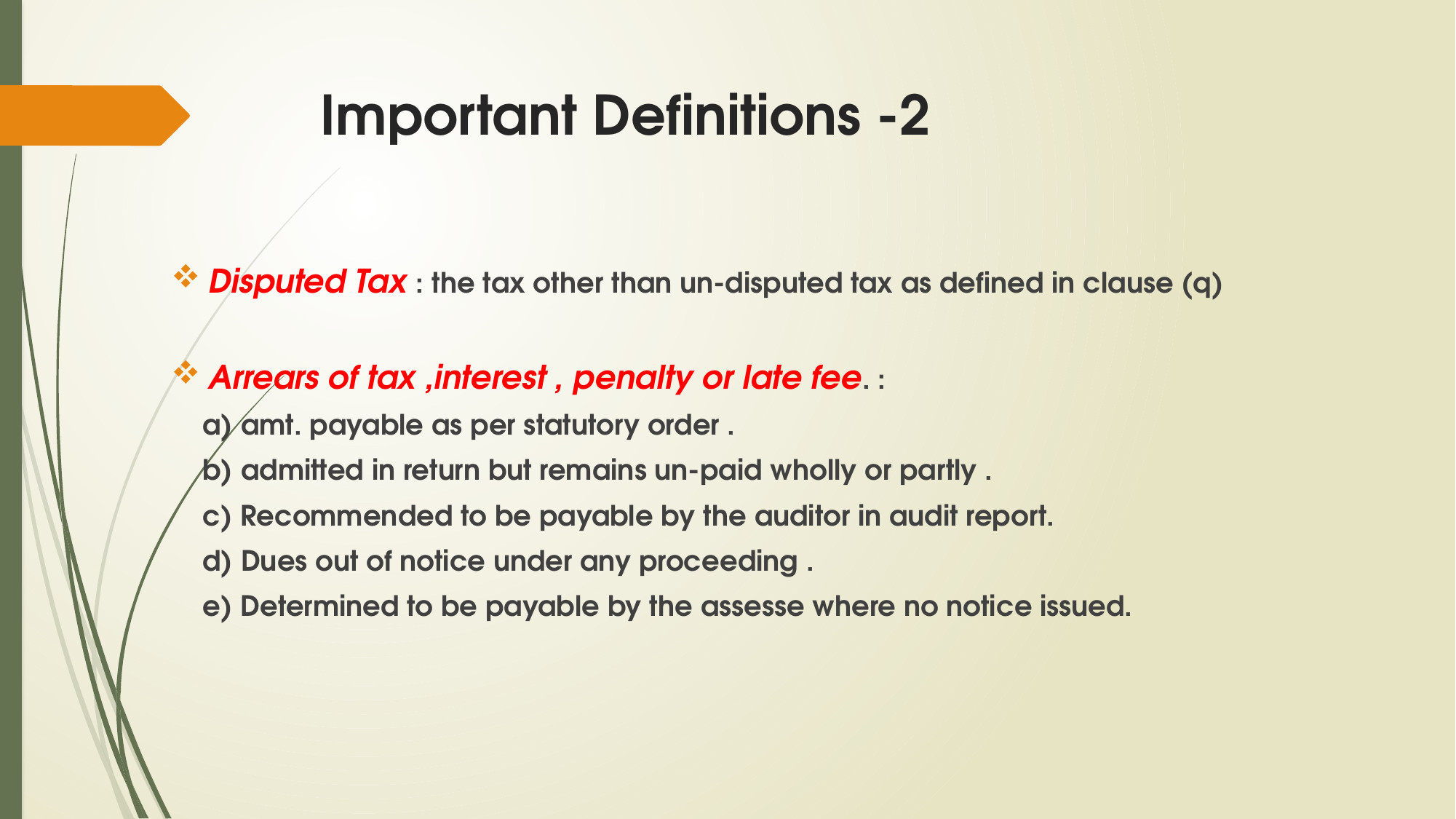

# Important Definitions -2
Disputed Tax : the tax other than un-disputed tax as defined in clause (q)

Arrears of tax ,interest , penalty or late fee. :
    a) amt. payable as per statutory order .
    b) admitted in return but remains un-paid wholly or partly .
    c) Recommended to be payable by the auditor in audit report.
    d) Dues out of notice under any proceeding .
    e) Determined to be payable by the assesse where no notice issued.